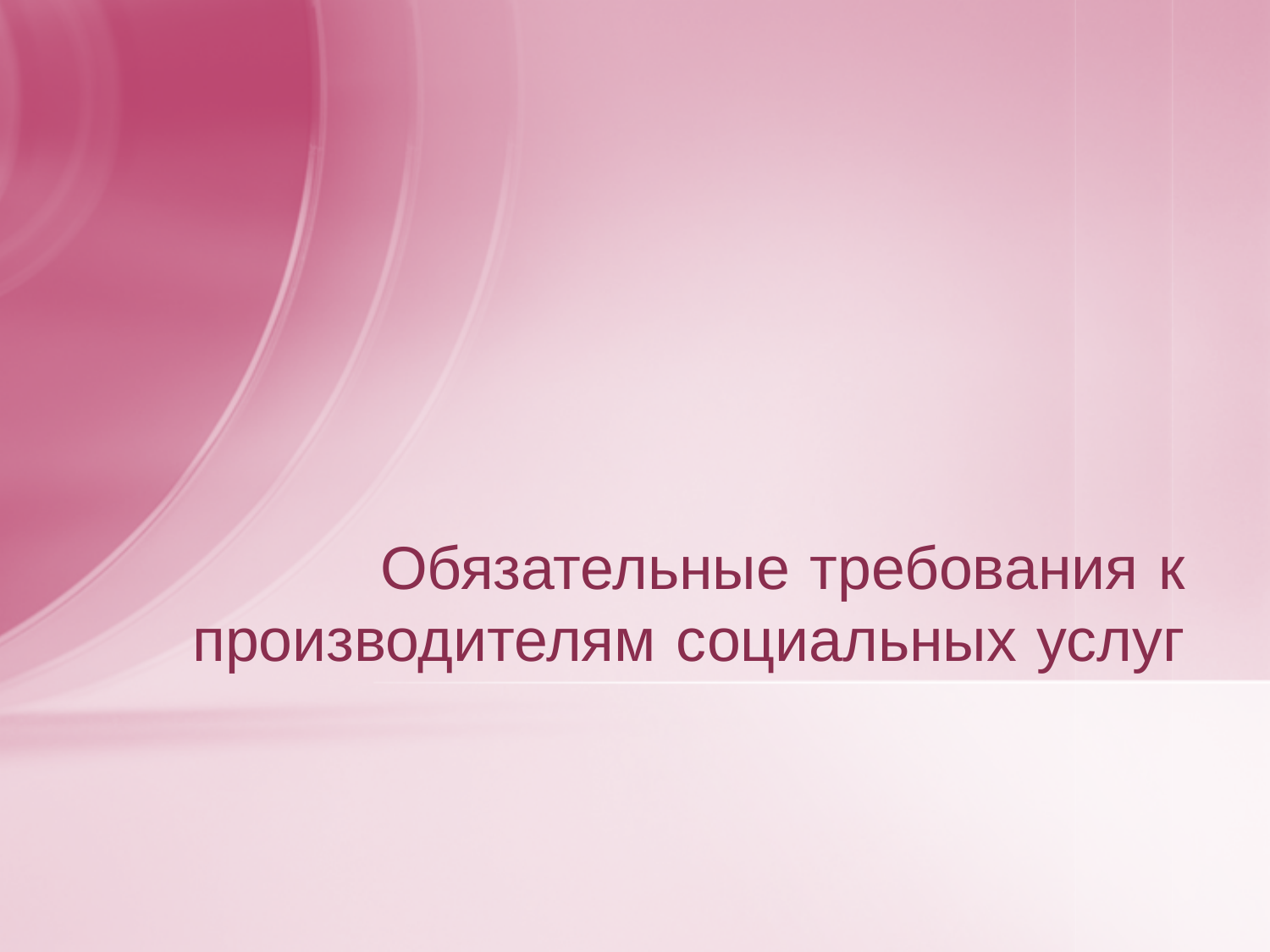

# Обязательные требования к производителям социальных услуг